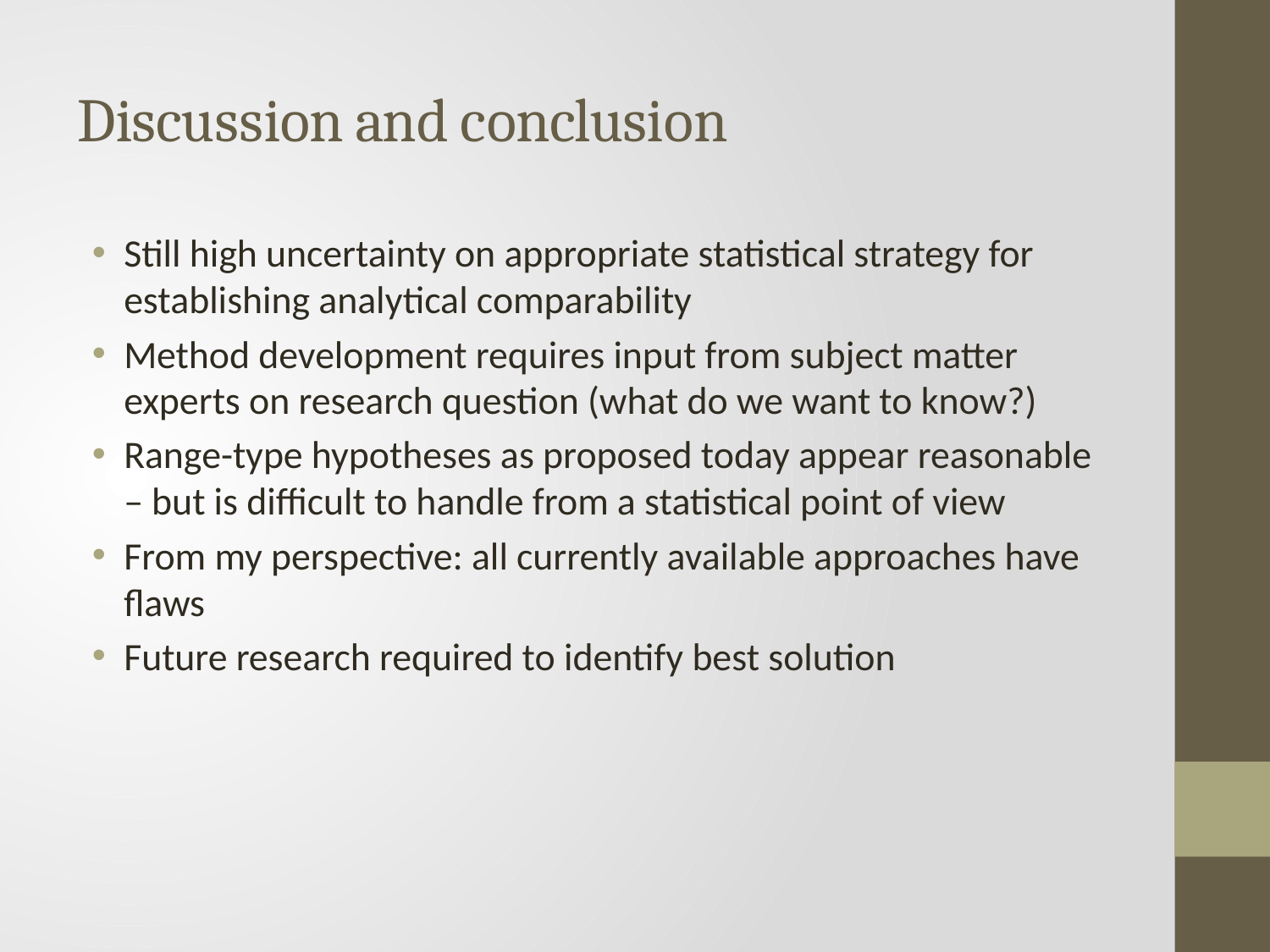

# Discussion and conclusion
Still high uncertainty on appropriate statistical strategy for establishing analytical comparability
Method development requires input from subject matter experts on research question (what do we want to know?)
Range-type hypotheses as proposed today appear reasonable – but is difficult to handle from a statistical point of view
From my perspective: all currently available approaches have flaws
Future research required to identify best solution